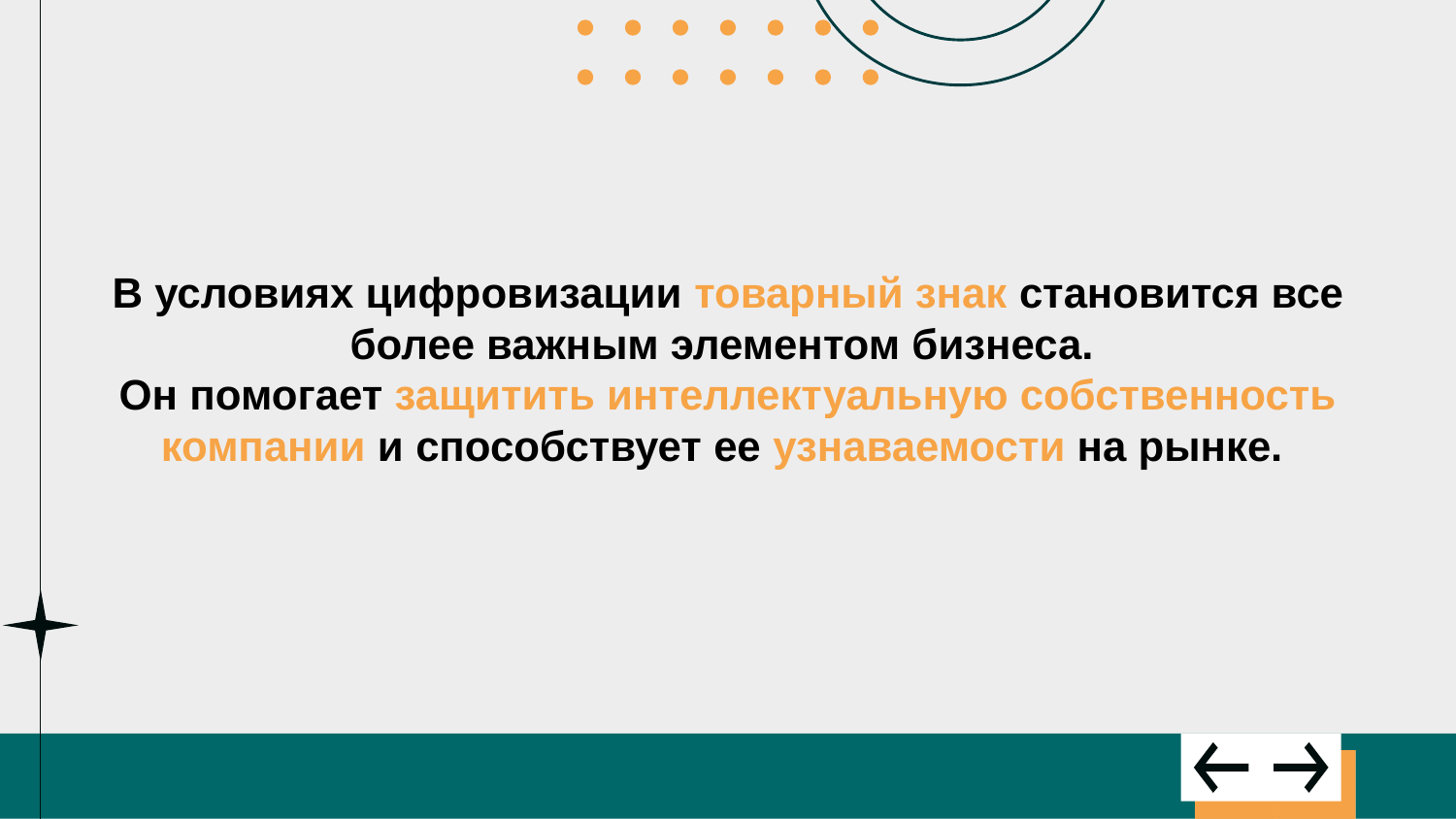

В условиях цифровизации товарный знак становится все более важным элементом бизнеса.
Он помогает защитить интеллектуальную собственность компании и способствует ее узнаваемости на рынке.